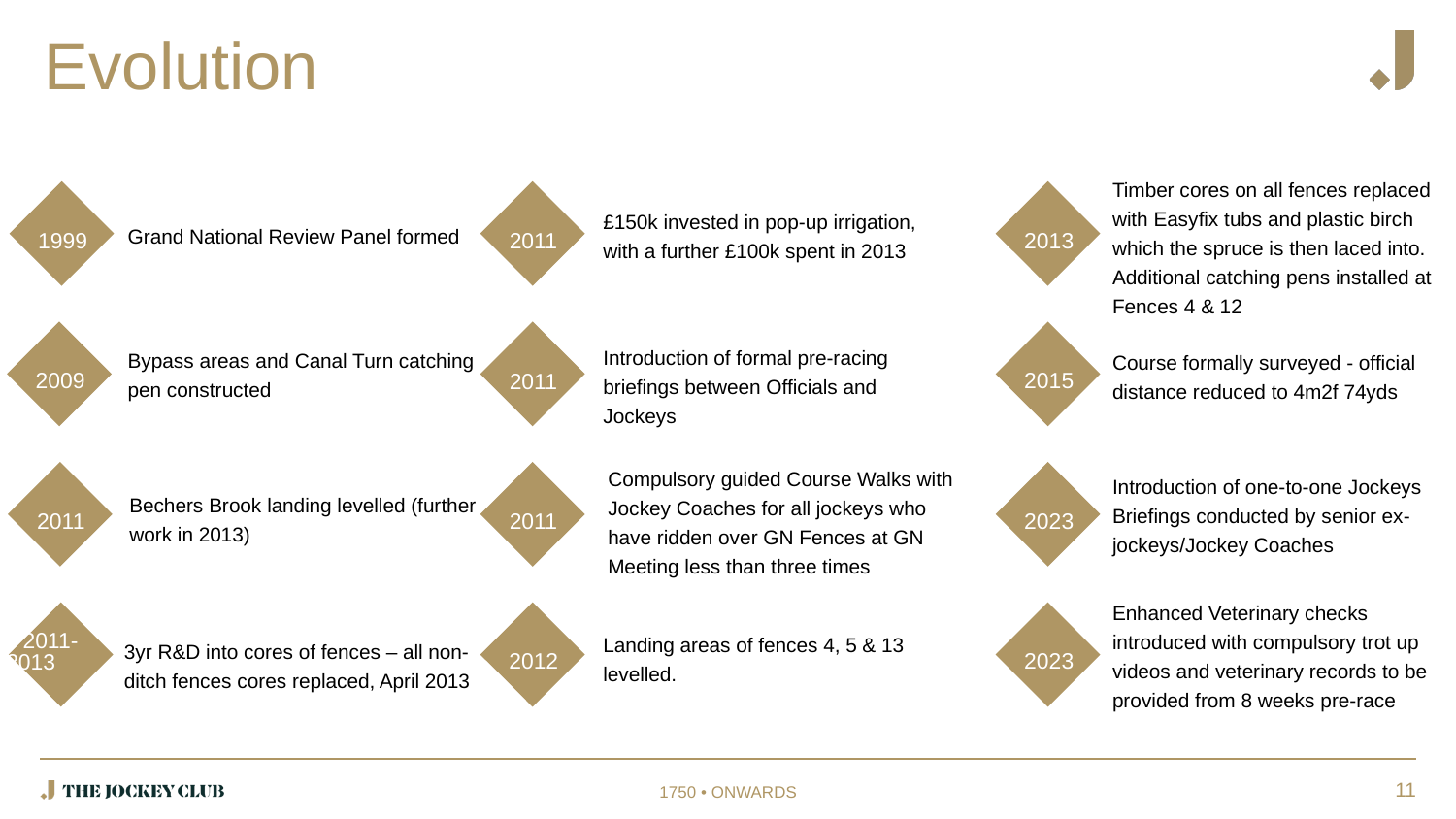

# Evolution

£150k invested in pop-up irrigation, with a further £100k spent in 2013
1999
2011
2013
Grand National Review Panel formed
Timber cores on all fences replaced with Easyfix tubs and plastic birch which the spruce is then laced into. Additional catching pens installed at Fences 4 & 12

Course formally surveyed - official distance reduced to 4m2f 74yds
Introduction of formal pre-racing briefings between Officials and Jockeys
2009
2011
2015
Bypass areas and Canal Turn catching pen constructed

Introduction of one-to-one Jockeys Briefings conducted by senior ex-jockeys/Jockey Coaches
Compulsory guided Course Walks with Jockey Coaches for all jockeys who have ridden over GN Fences at GN Meeting less than three times
2011
2011
2023
Bechers Brook landing levelled (further work in 2013)
Enhanced Veterinary checks introduced with compulsory trot up videos and veterinary records to be provided from 8 weeks pre-race
2011-2013
2012
2023
3yr R&D into cores of fences – all non-ditch fences cores replaced, April 2013
Landing areas of fences 4, 5 & 13 levelled.